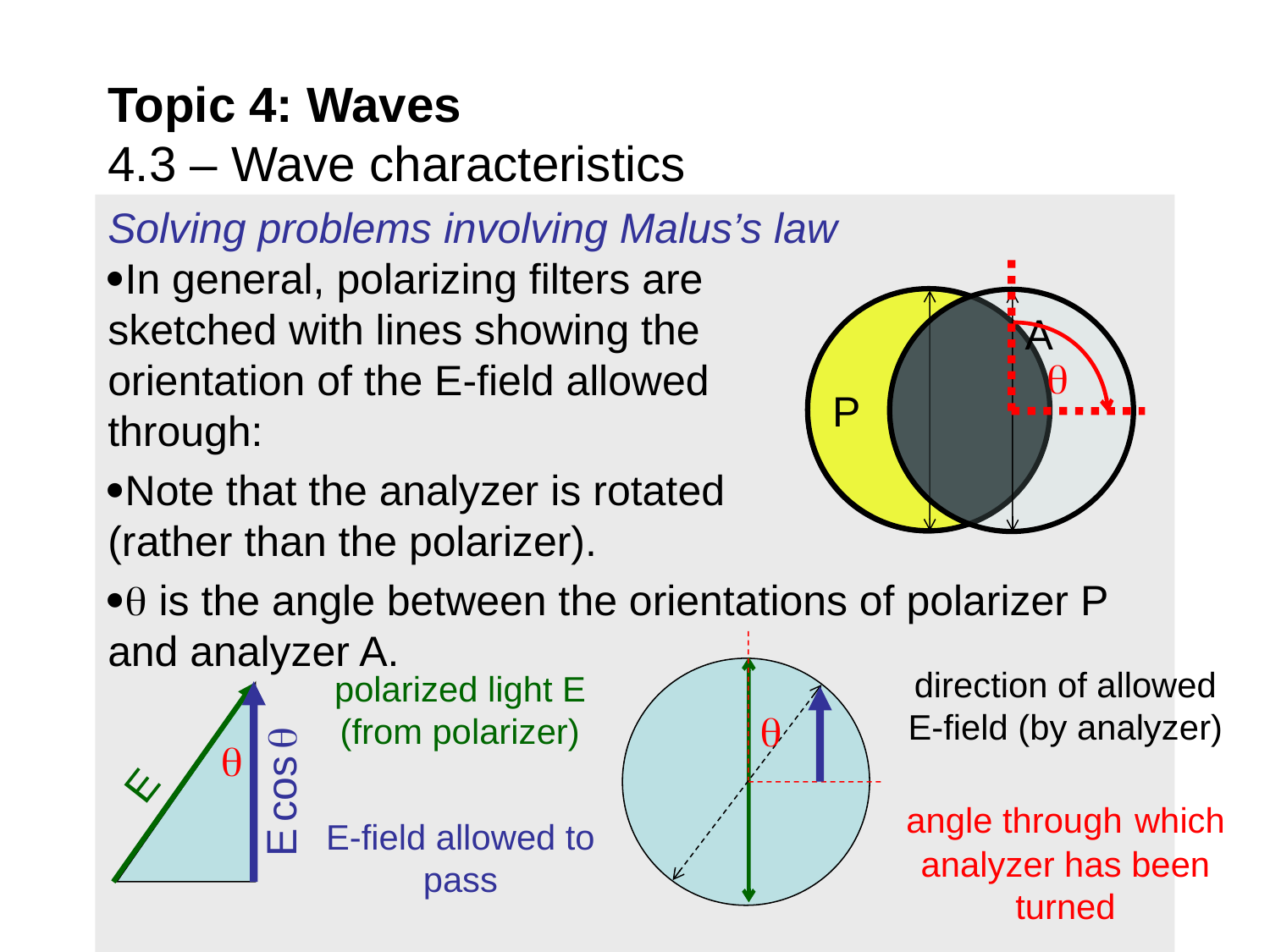

Topic 4: Waves
4.3 – Wave characteristics
Solving problems involving Malus’s law
•In general, polarizing filters are                               sketched with lines showing the                              orientation of the E-field allowed                                   through:
•Note that the analyzer is rotated                                 (rather than the polarizer).
•θ is the angle between the orientations of polarizer P and analyzer A.

P

A

θ

direction of allowed E-field (by analyzer)

polarized light E (from polarizer)

θ
E
E cos θ

θ
angle through which analyzer has been turned
E-field allowed to pass